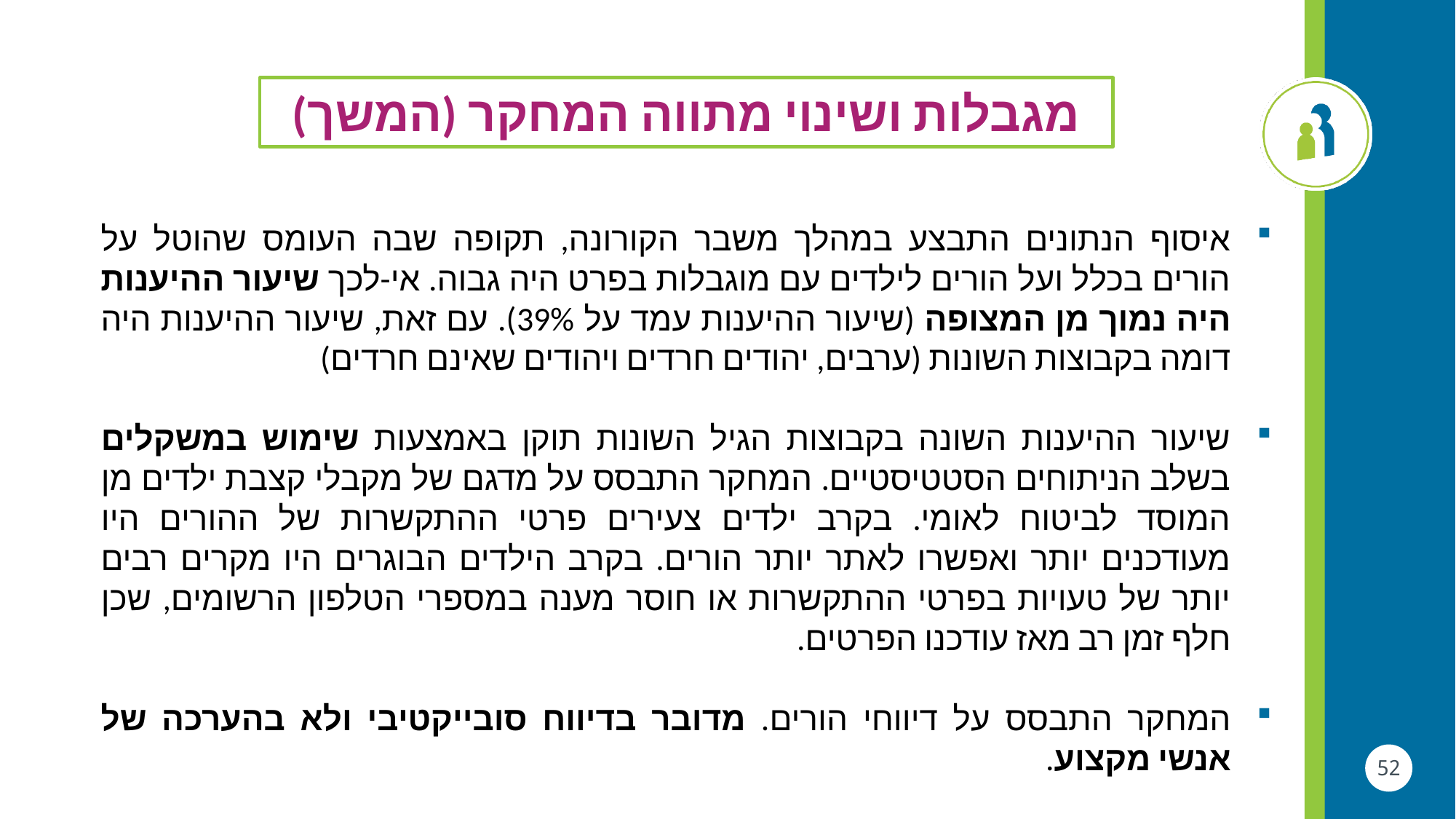

מגבלות ושינוי מתווה המחקר (המשך)

איסוף הנתונים התבצע במהלך משבר הקורונה, תקופה שבה העומס שהוטל על הורים בכלל ועל הורים לילדים עם מוגבלות בפרט היה גבוה. אי-לכך שיעור ההיענות היה נמוך מן המצופה (שיעור ההיענות עמד על 39%). עם זאת, שיעור ההיענות היה דומה בקבוצות השונות (ערבים, יהודים חרדים ויהודים שאינם חרדים)

שיעור ההיענות השונה בקבוצות הגיל השונות תוקן באמצעות שימוש במשקלים בשלב הניתוחים הסטטיסטיים. המחקר התבסס על מדגם של מקבלי קצבת ילדים מן המוסד לביטוח לאומי. בקרב ילדים צעירים פרטי ההתקשרות של ההורים היו מעודכנים יותר ואפשרו לאתר יותר הורים. בקרב הילדים הבוגרים היו מקרים רבים יותר של טעויות בפרטי ההתקשרות או חוסר מענה במספרי הטלפון הרשומים, שכן חלף זמן רב מאז עודכנו הפרטים.

המחקר התבסס על דיווחי הורים. מדובר בדיווח סובייקטיבי ולא בהערכה של אנשי מקצוע.